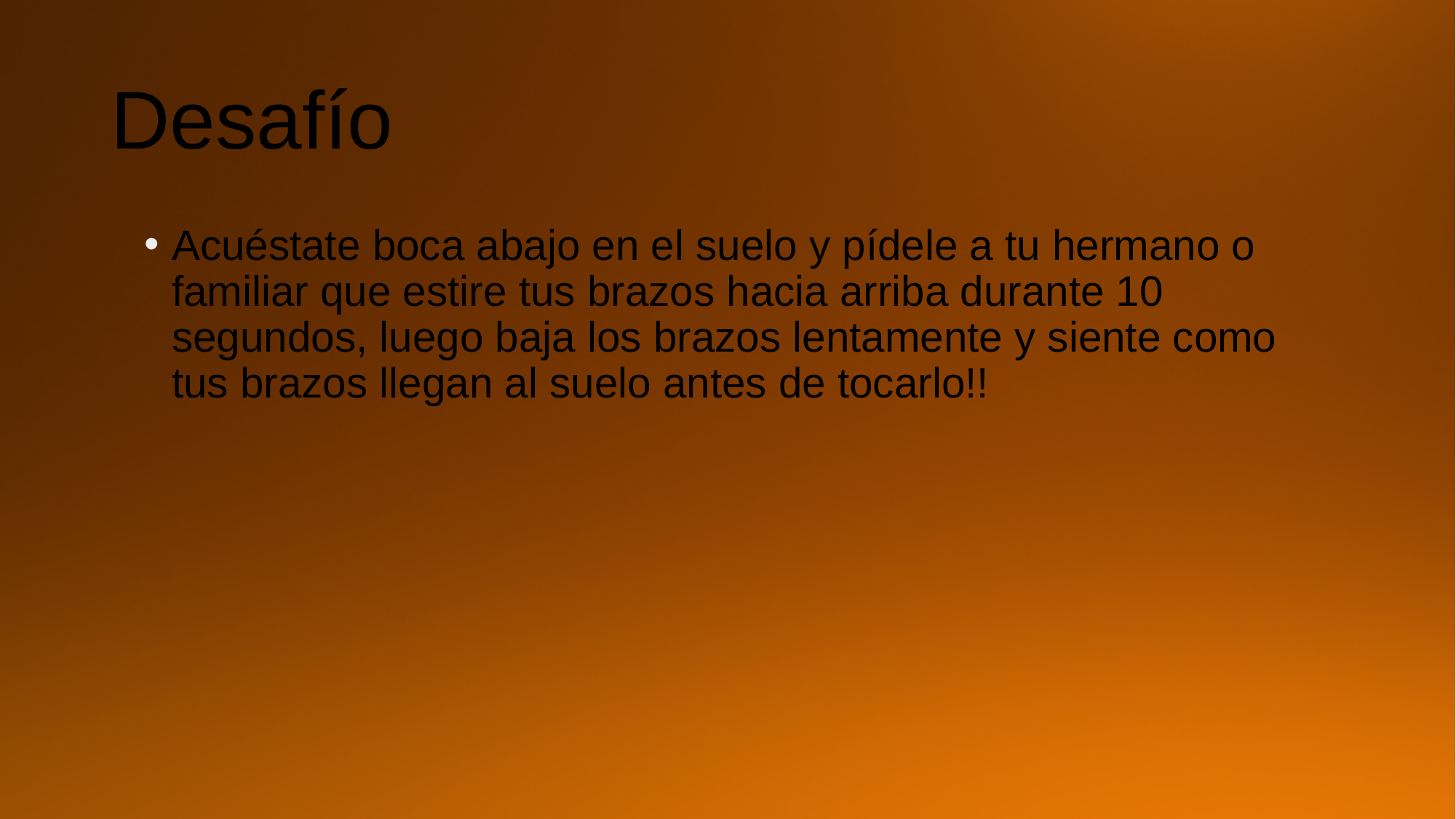

# Desafío
Acuéstate boca abajo en el suelo y pídele a tu hermano o familiar que estire tus brazos hacia arriba durante 10 segundos, luego baja los brazos lentamente y siente como tus brazos llegan al suelo antes de tocarlo!!